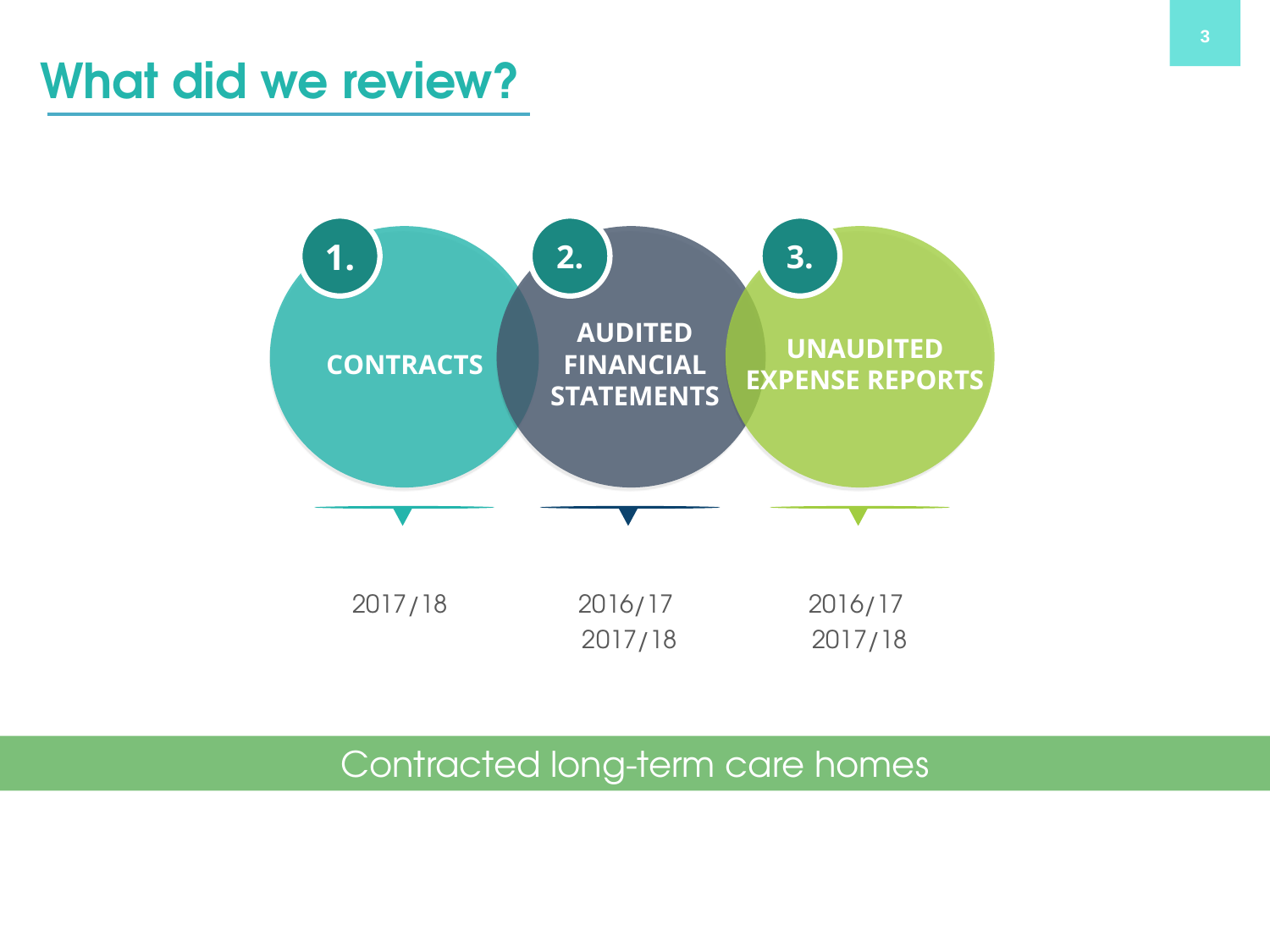

What did we review?
1.
2.
3.

CONTRACTS
AUDITED FINANCIAL STATEMENTS
UNAUDITED EXPENSE REPORTS

2017/18
2016/17  2017/18
2016/17
2017/18
Contracted long-term care homes